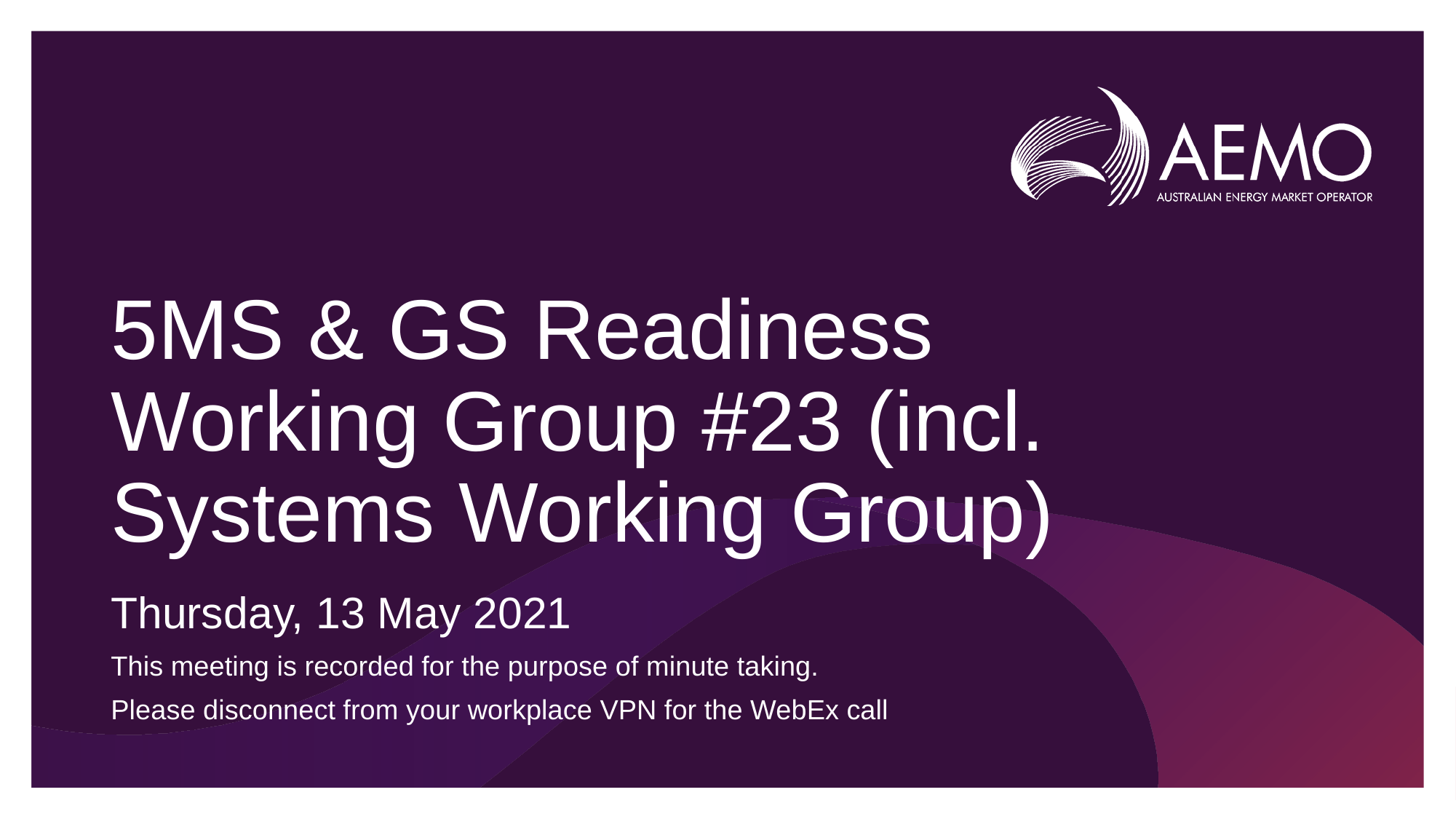

# 5MS & GS Readiness Working Group #23 (incl. Systems Working Group)
Thursday, 13 May 2021
This meeting is recorded for the purpose of minute taking.
Please disconnect from your workplace VPN for the WebEx call